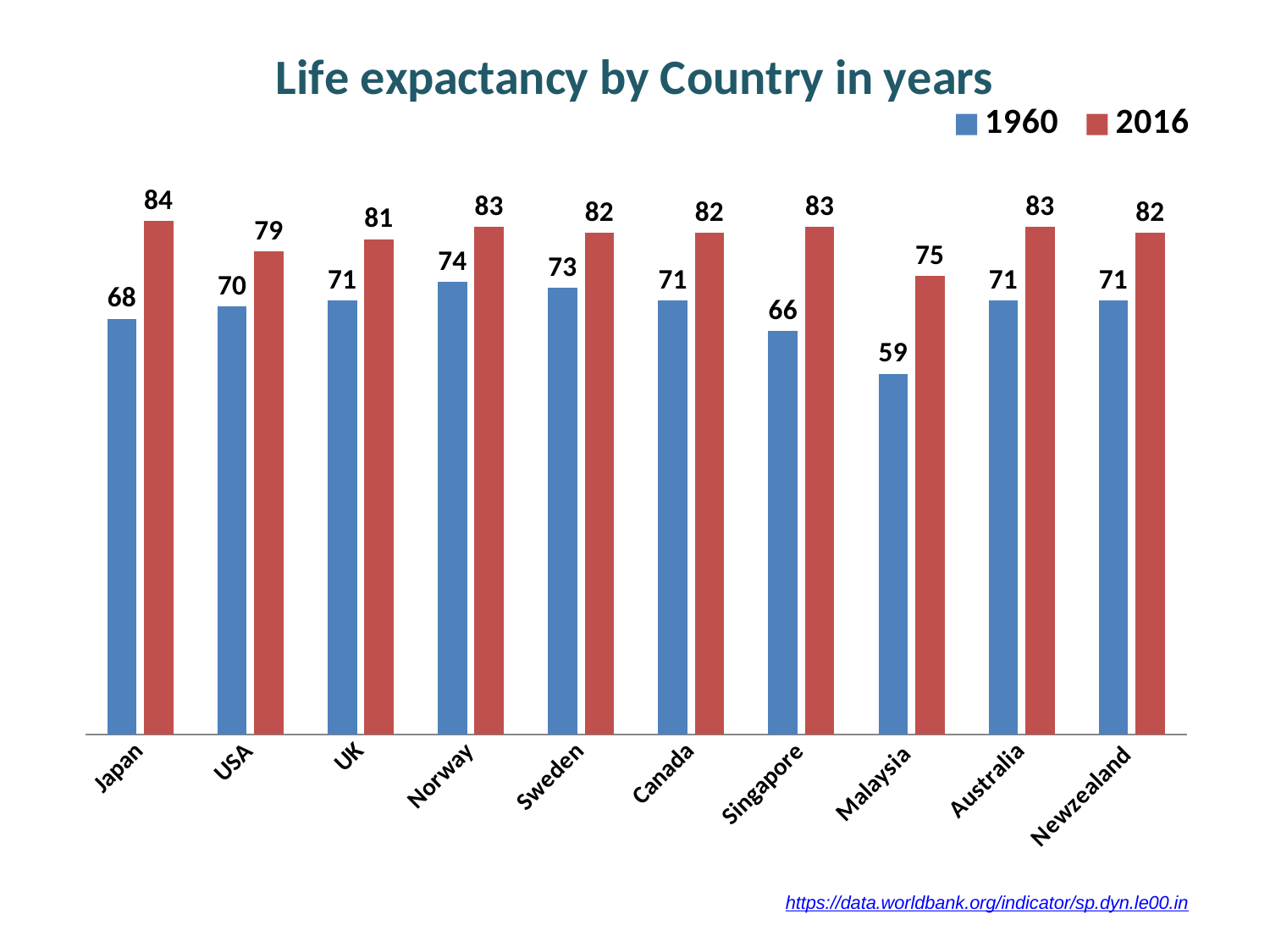

### Chart:  Life expactancy by Country in years

| Category | 1960 | 2016 |
|---|---|---|
| Japan | 68.0 | 84.0 |
| USA | 70.0 | 79.0 |
| UK | 71.0 | 81.0 |
| Norway | 74.0 | 83.0 |
| Sweden | 73.0 | 82.0 |
| Canada | 71.0 | 82.0 |
| Singapore | 66.0 | 83.0 |
| Malaysia  | 59.0 | 75.0 |
| Australia | 71.0 | 83.0 |
| Newzealand  | 71.0 | 82.0 |
https://data.worldbank.org/indicator/sp.dyn.le00.in